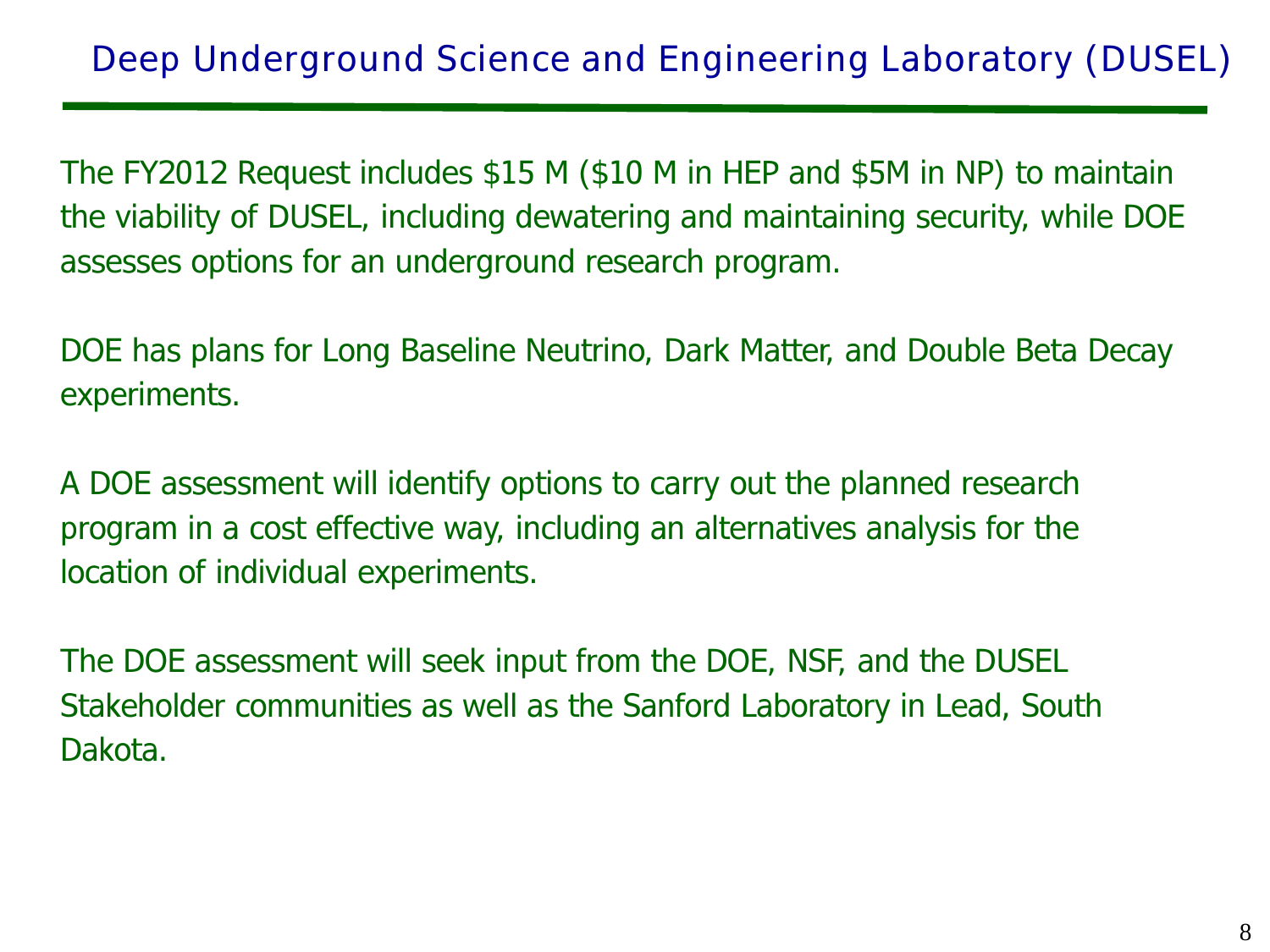

# Deep Underground Science and Engineering Laboratory (DUSEL)
The FY2012 Request includes $15 M ($10 M in HEP and $5M in NP) to maintain
the viability of DUSEL, including dewatering and maintaining security, while DOE
assesses options for an underground research program.

DOE has plans for Long Baseline Neutrino, Dark Matter, and Double Beta Decay
experiments.

A DOE assessment will identify options to carry out the planned research
program in a cost effective way, including an alternatives analysis for the
location of individual experiments.

The DOE assessment will seek input from the DOE, NSF, and the DUSEL
Stakeholder communities as well as the Sanford Laboratory in Lead, South
Dakota.

8